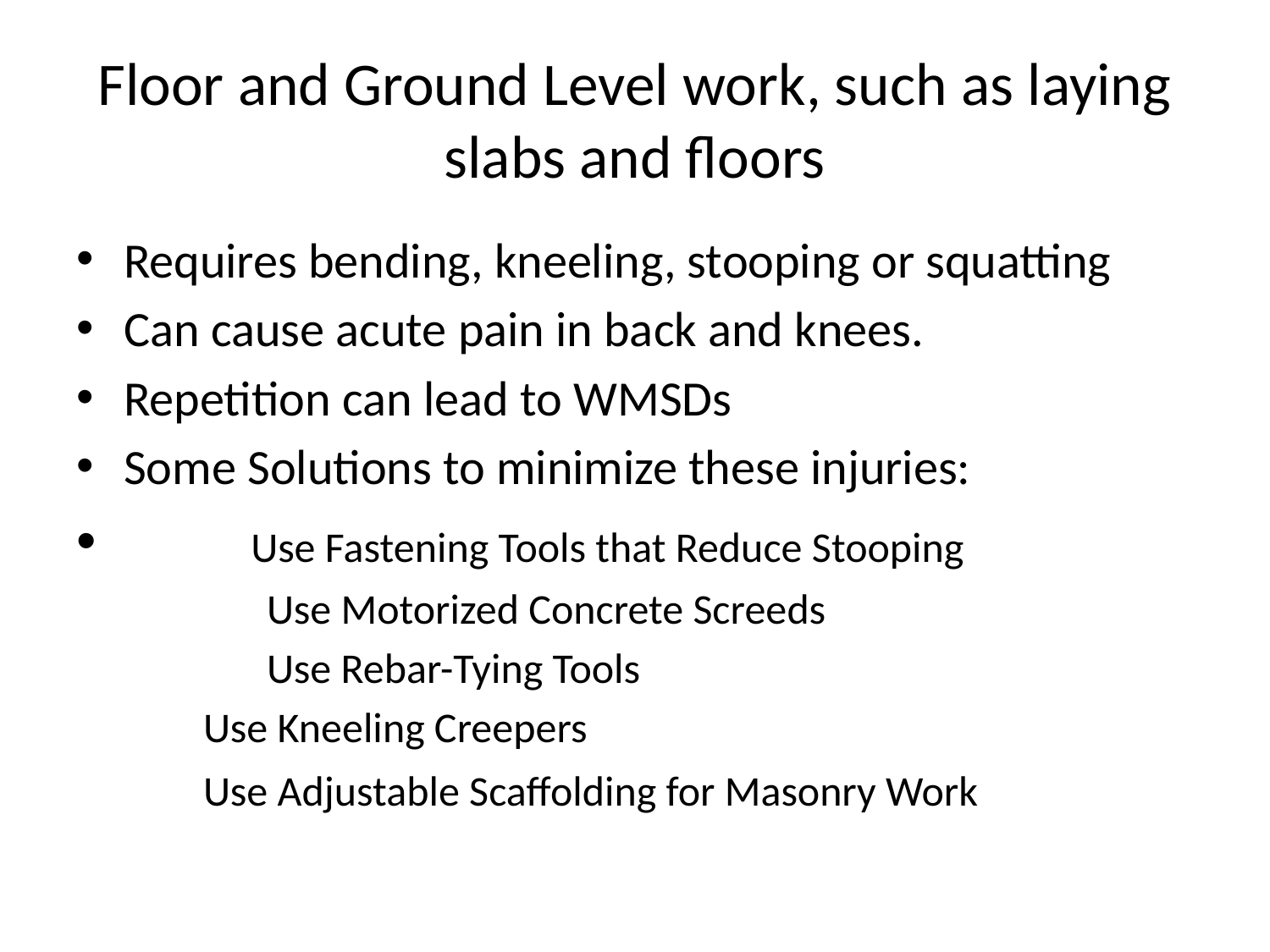

# Floor and Ground Level work, such as laying slabs and floors
Requires bending, kneeling, stooping or squatting
Can cause acute pain in back and knees.
Repetition can lead to WMSDs
Some Solutions to minimize these injuries:
	Use Fastening Tools that Reduce Stooping
	Use Motorized Concrete Screeds
	Use Rebar-Tying Tools
	Use Kneeling Creepers
	Use Adjustable Scaffolding for Masonry Work